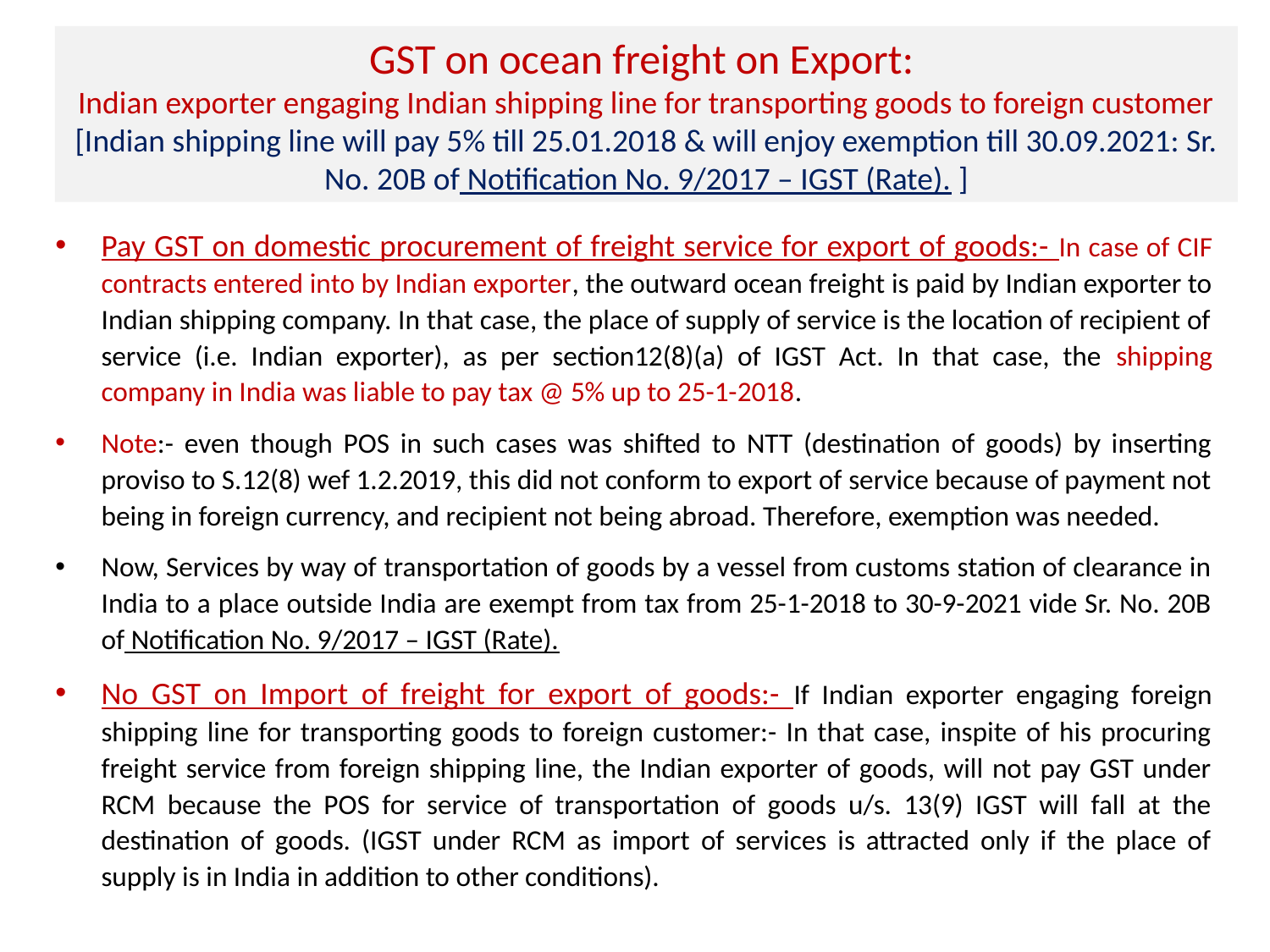

# GST on ocean freight on Export: Indian exporter engaging Indian shipping line for transporting goods to foreign customer [Indian shipping line will pay 5% till 25.01.2018 & will enjoy exemption till 30.09.2021: Sr. No. 20B of Notification No. 9/2017 – IGST (Rate). ]
Pay GST on domestic procurement of freight service for export of goods:- In case of CIF contracts entered into by Indian exporter, the outward ocean freight is paid by Indian exporter to Indian shipping company. In that case, the place of supply of service is the location of recipient of service (i.e. Indian exporter), as per section12(8)(a) of IGST Act. In that case, the shipping company in India was liable to pay tax @ 5% up to 25-1-2018.
Note:- even though POS in such cases was shifted to NTT (destination of goods) by inserting proviso to S.12(8) wef 1.2.2019, this did not conform to export of service because of payment not being in foreign currency, and recipient not being abroad. Therefore, exemption was needed.
Now, Services by way of transportation of goods by a vessel from customs station of clearance in India to a place outside India are exempt from tax from 25-1-2018 to 30-9-2021 vide Sr. No. 20B of Notification No. 9/2017 – IGST (Rate).
No GST on Import of freight for export of goods:- If Indian exporter engaging foreign shipping line for transporting goods to foreign customer:- In that case, inspite of his procuring freight service from foreign shipping line, the Indian exporter of goods, will not pay GST under RCM because the POS for service of transportation of goods u/s. 13(9) IGST will fall at the destination of goods. (IGST under RCM as import of services is attracted only if the place of supply is in India in addition to other conditions).